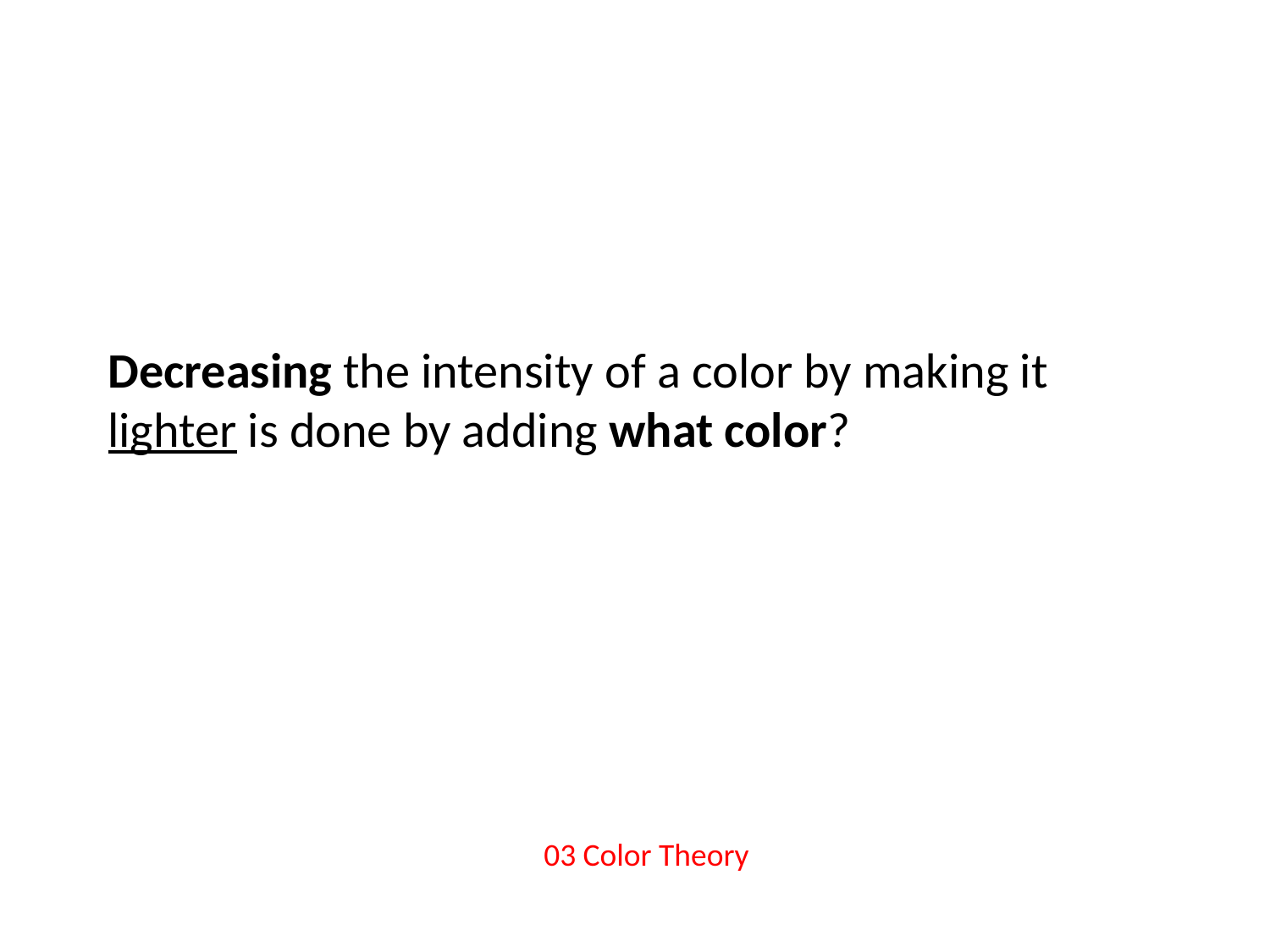

# Decreasing the intensity of a color by making it lighter is done by adding what color?

03 Color Theory